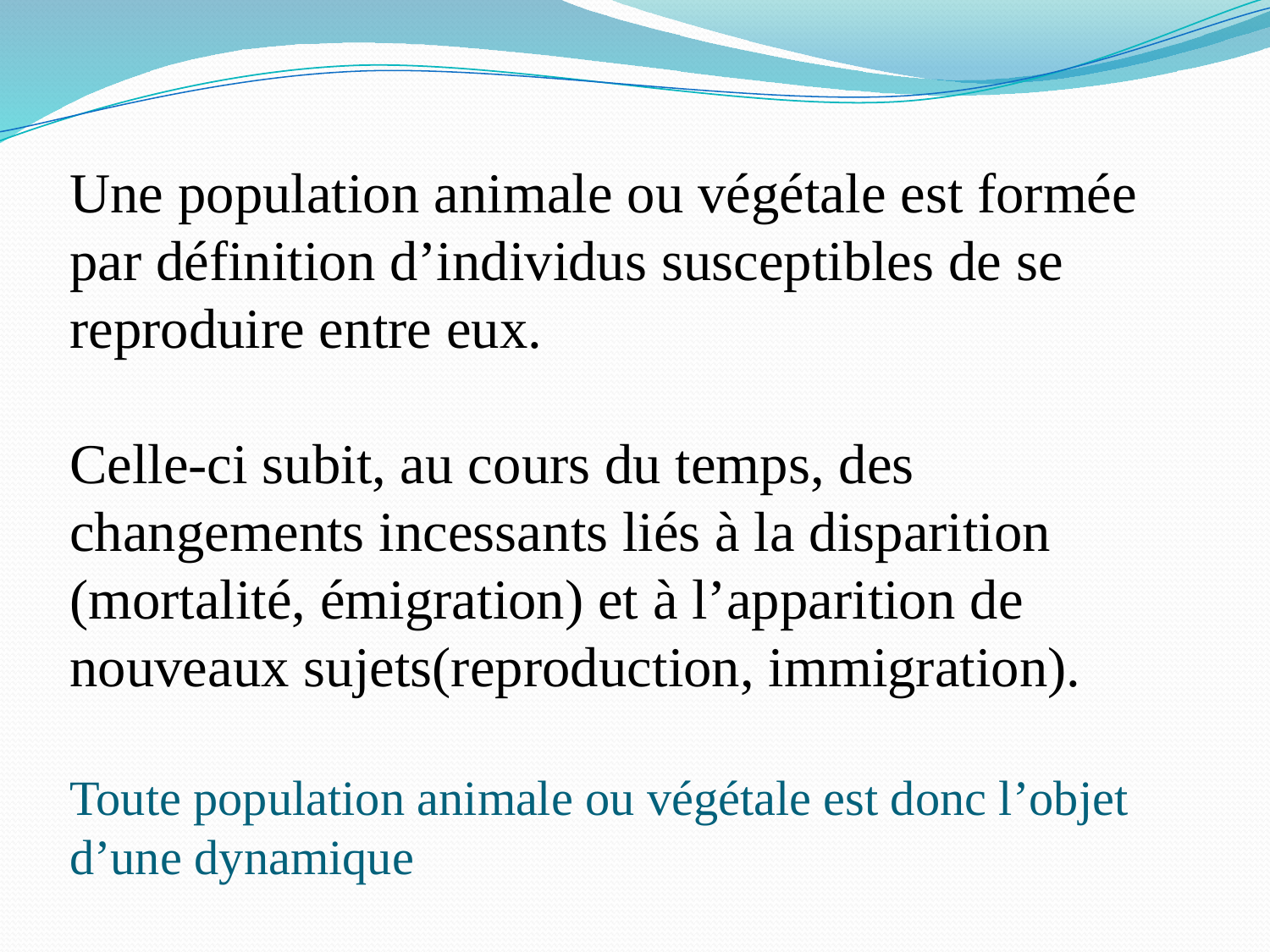

# Une population animale ou végétale est formée par définition d’individus susceptibles de se reproduire entre eux. Celle-ci subit, au cours du temps, des changements incessants liés à la disparition (mortalité, émigration) et à l’apparition de nouveaux sujets(reproduction, immigration). Toute population animale ou végétale est donc l’objet d’une dynamique